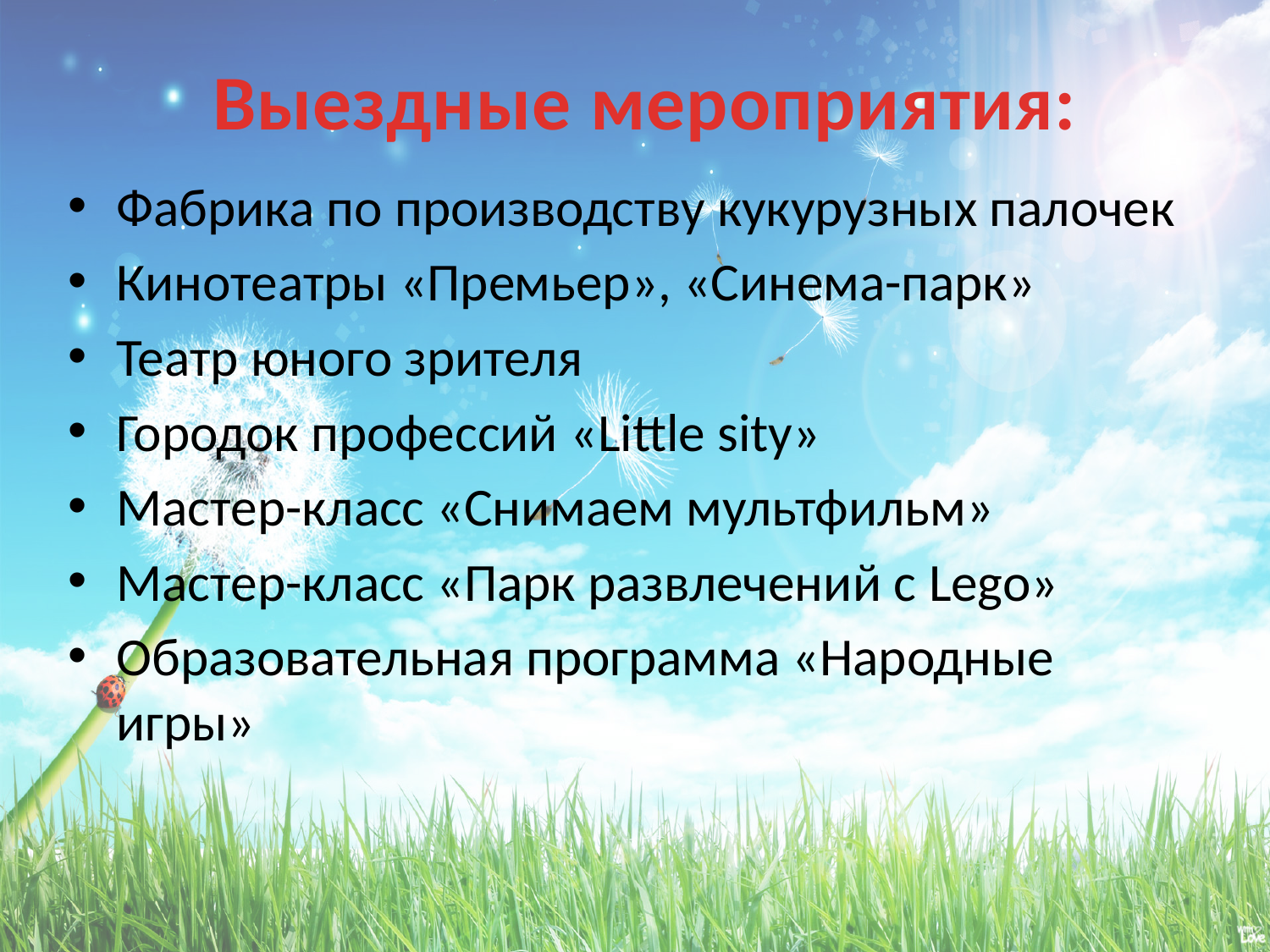

Выездные мероприятия:
Фабрика по производству кукурузных палочек
Кинотеатры «Премьер», «Синема-парк»
Театр юного зрителя
Городок профессий «Little sity»
Мастер-класс «Снимаем мультфильм»
Мастер-класс «Парк развлечений с Lego»
Образовательная программа «Народные игры»